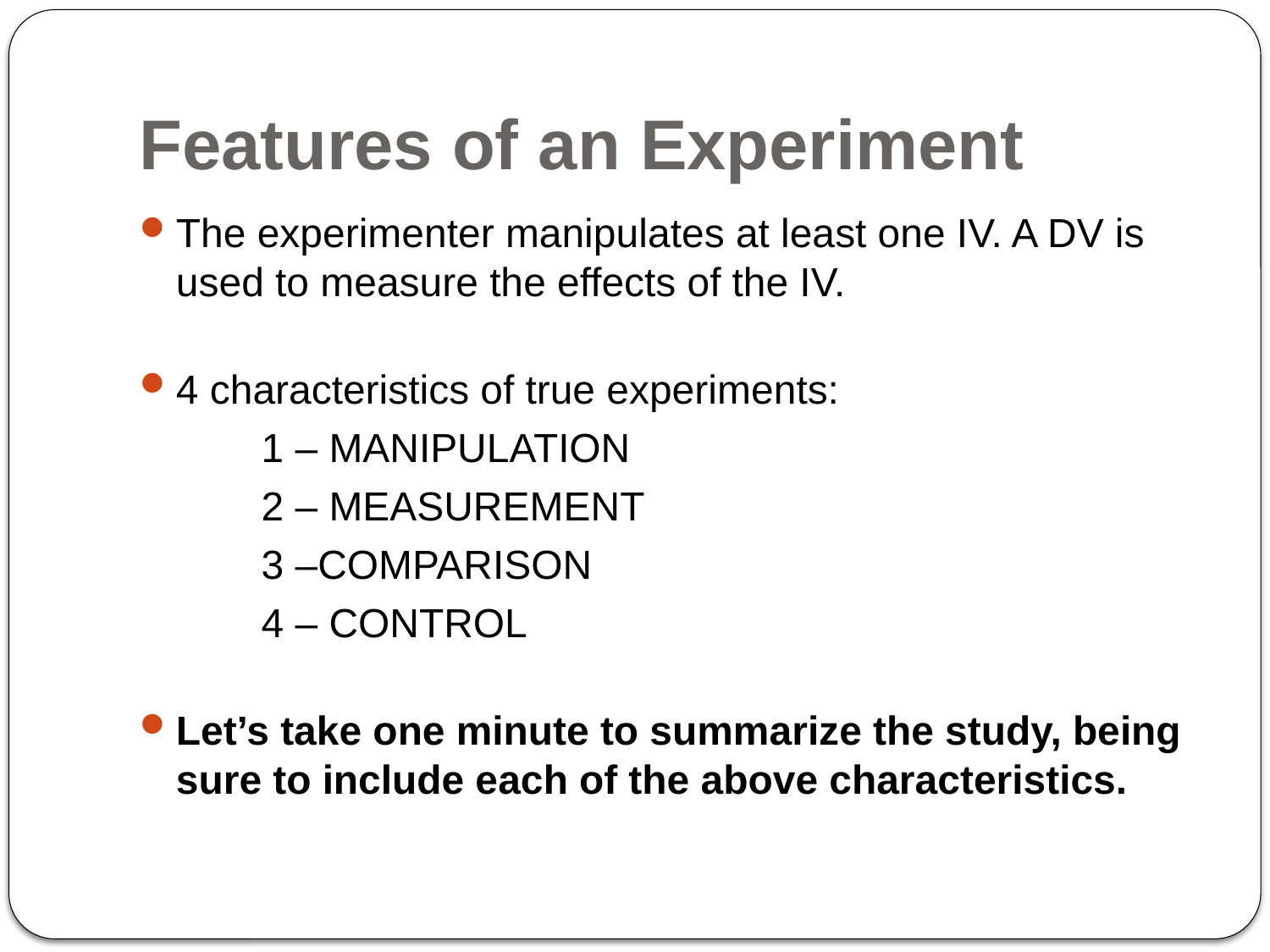

# Features of an Experiment
The experimenter manipulates at least one IV. A DV is used to measure the effects of the IV.
4 characteristics of true experiments:
	1 – MANIPULATION
	2 – MEASUREMENT
	3 –COMPARISON
	4 – CONTROL
Let’s take one minute to summarize the study, being sure to include each of the above characteristics.